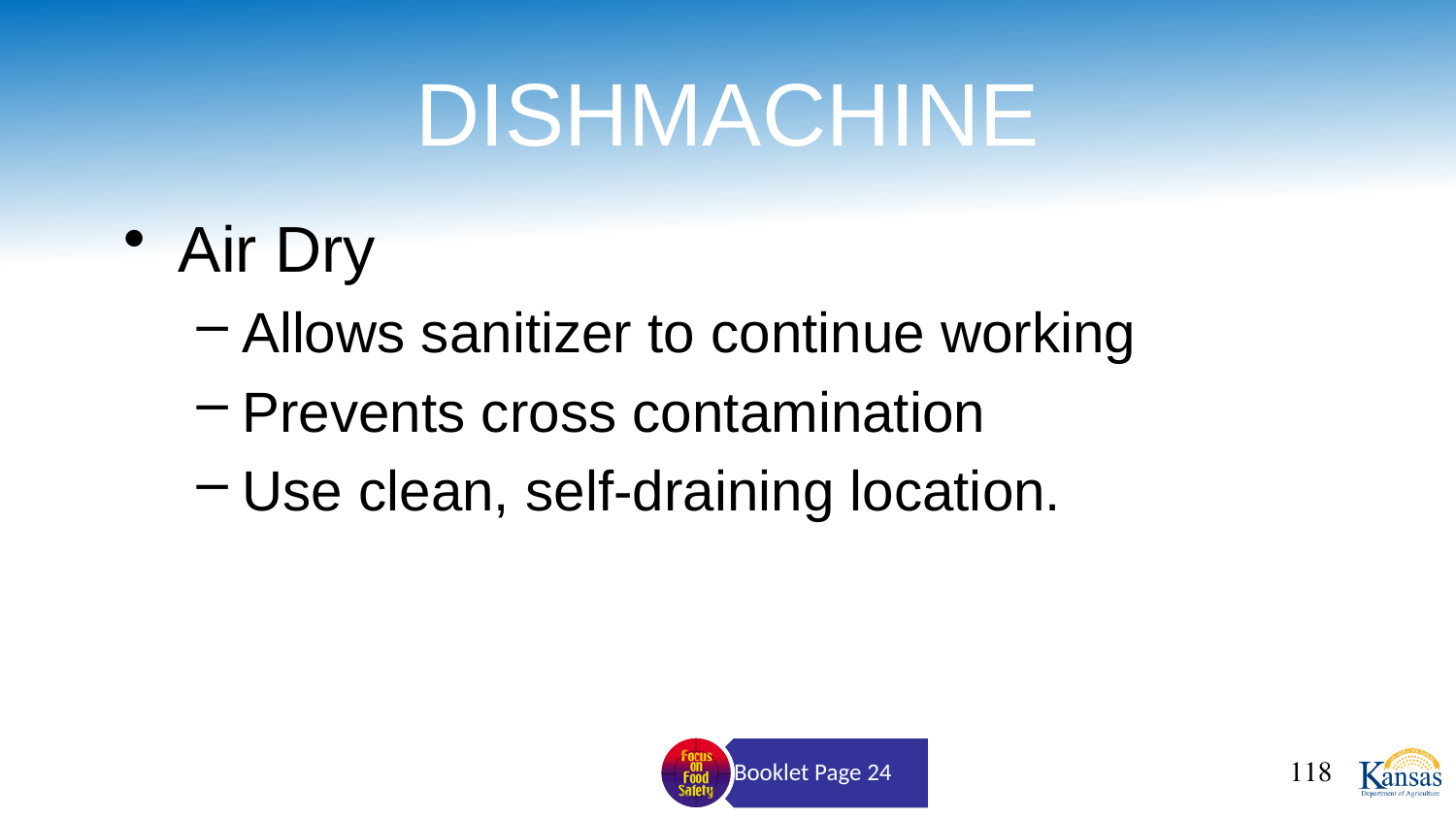

# DISHMACHINE
Air Dry
Allows sanitizer to continue working
Prevents cross contamination
Use clean, self-draining location.
Booklet Page 24
118